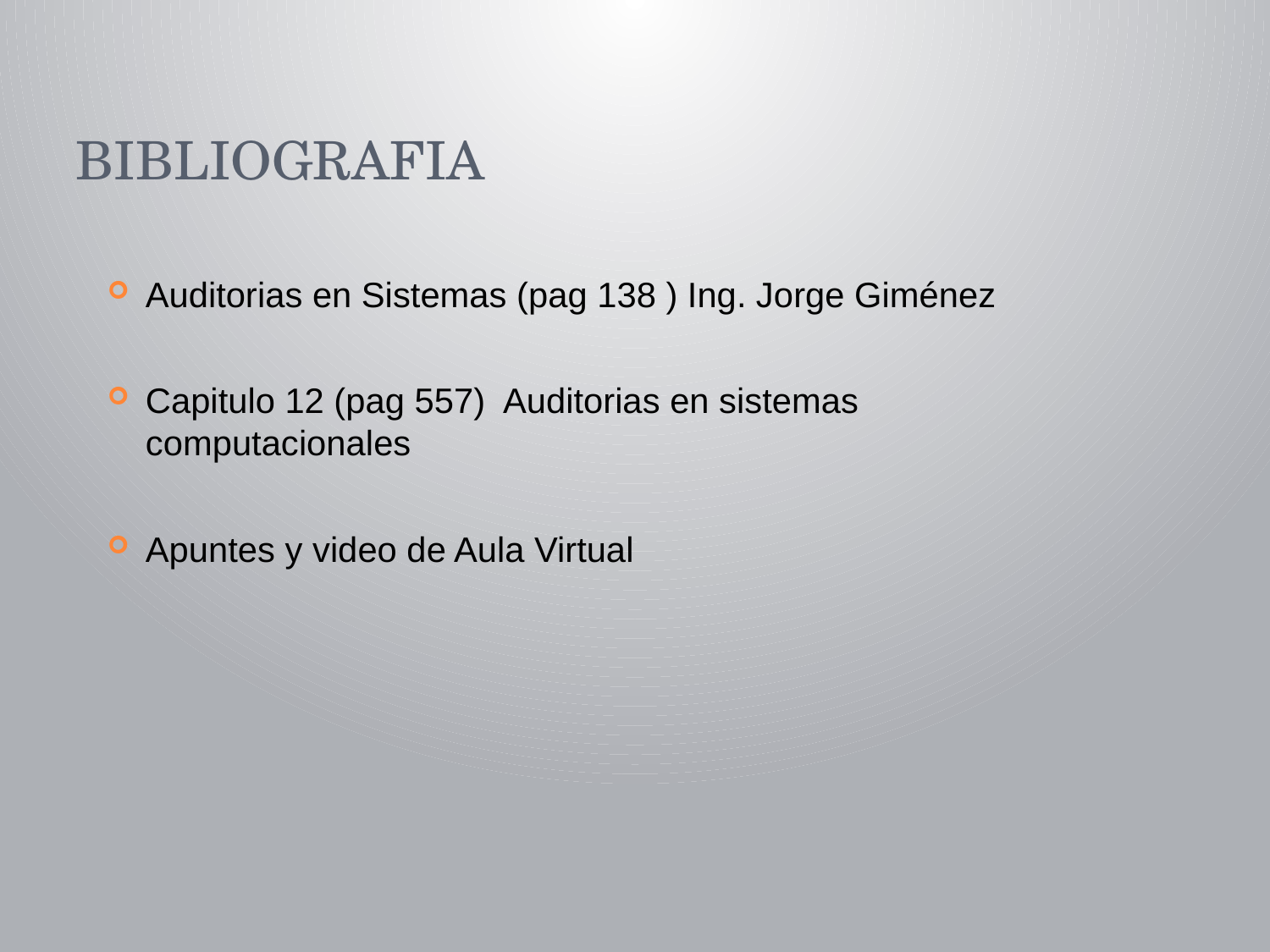

# BIBLIOGRAFIA
Auditorias en Sistemas (pag 138 ) Ing. Jorge Giménez

Capitulo 12 (pag 557)  Auditorias en sistemas computacionales

Apuntes y video de Aula Virtual